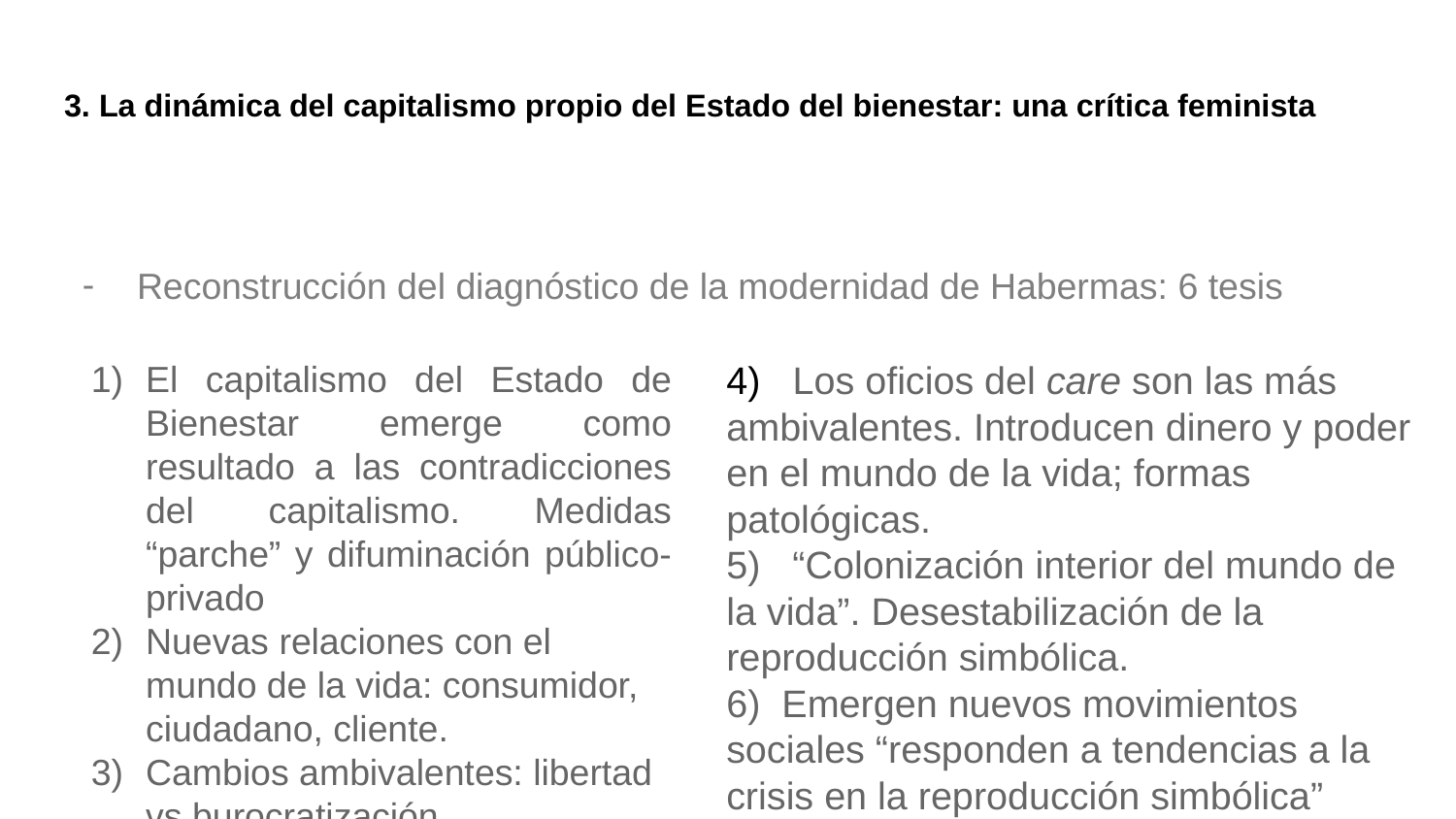

# 3. La dinámica del capitalismo propio del Estado del bienestar: una crítica feminista
Reconstrucción del diagnóstico de la modernidad de Habermas: 6 tesis

El capitalismo del Estado de Bienestar emerge como resultado a las contradicciones del capitalismo. Medidas “parche” y difuminación público-privado
Nuevas relaciones con el mundo de la vida: consumidor, ciudadano, cliente.
Cambios ambivalentes: libertad vs burocratización
4)   Los oficios del care son las más ambivalentes. Introducen dinero y poder en el mundo de la vida; formas patológicas.
5)   “Colonización interior del mundo de la vida”. Desestabilización de la reproducción simbólica.
6)  Emergen nuevos movimientos sociales “responden a tendencias a la crisis en la reproducción simbólica”